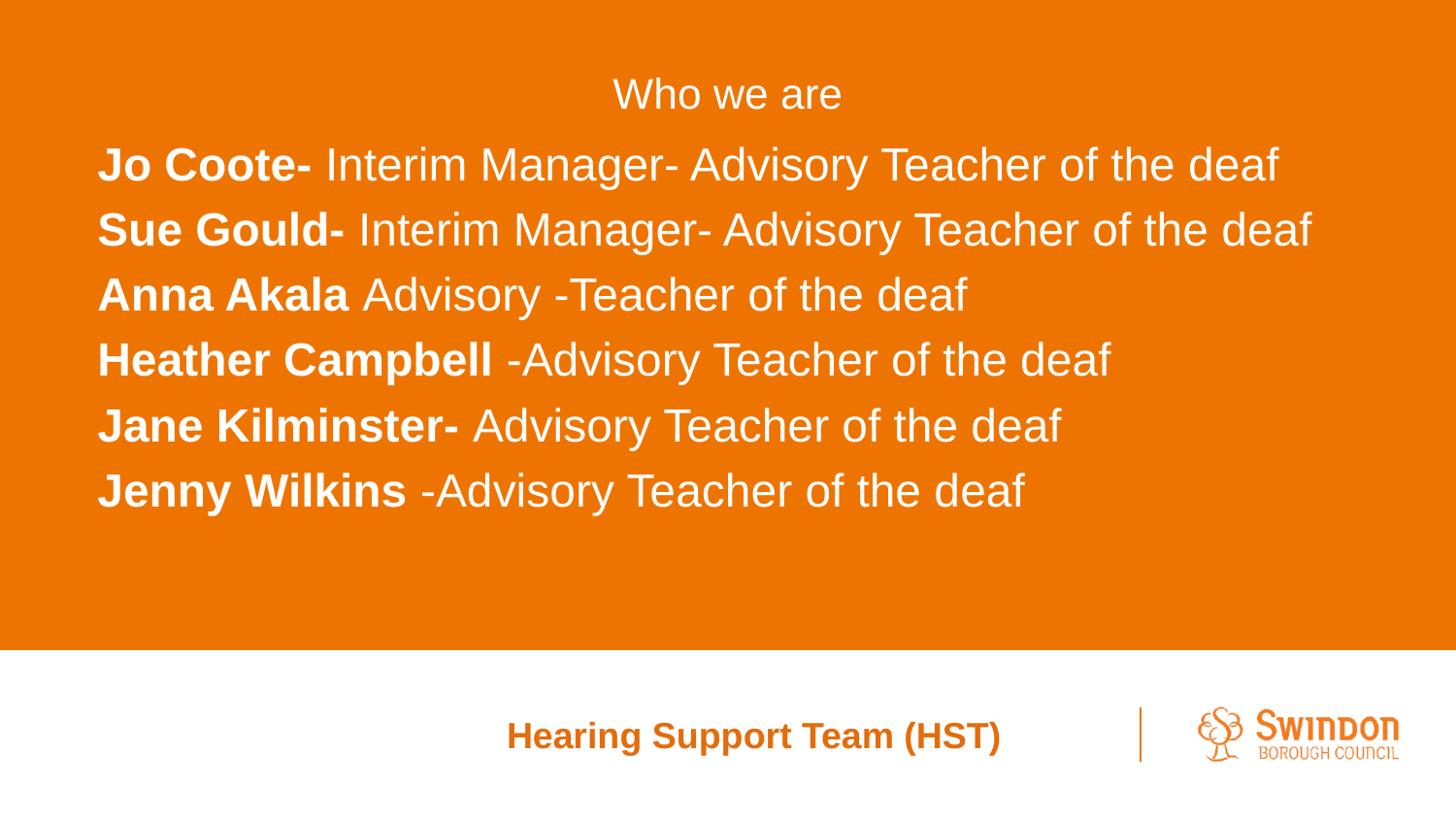

# Who we are
Jo Coote- Interim Manager- Advisory Teacher of the deaf
Sue Gould- Interim Manager- Advisory Teacher of the deaf
Anna Akala Advisory -Teacher of the deaf
Heather Campbell -Advisory Teacher of the deaf
Jane Kilminster- Advisory Teacher of the deaf
Jenny Wilkins -Advisory Teacher of the deaf